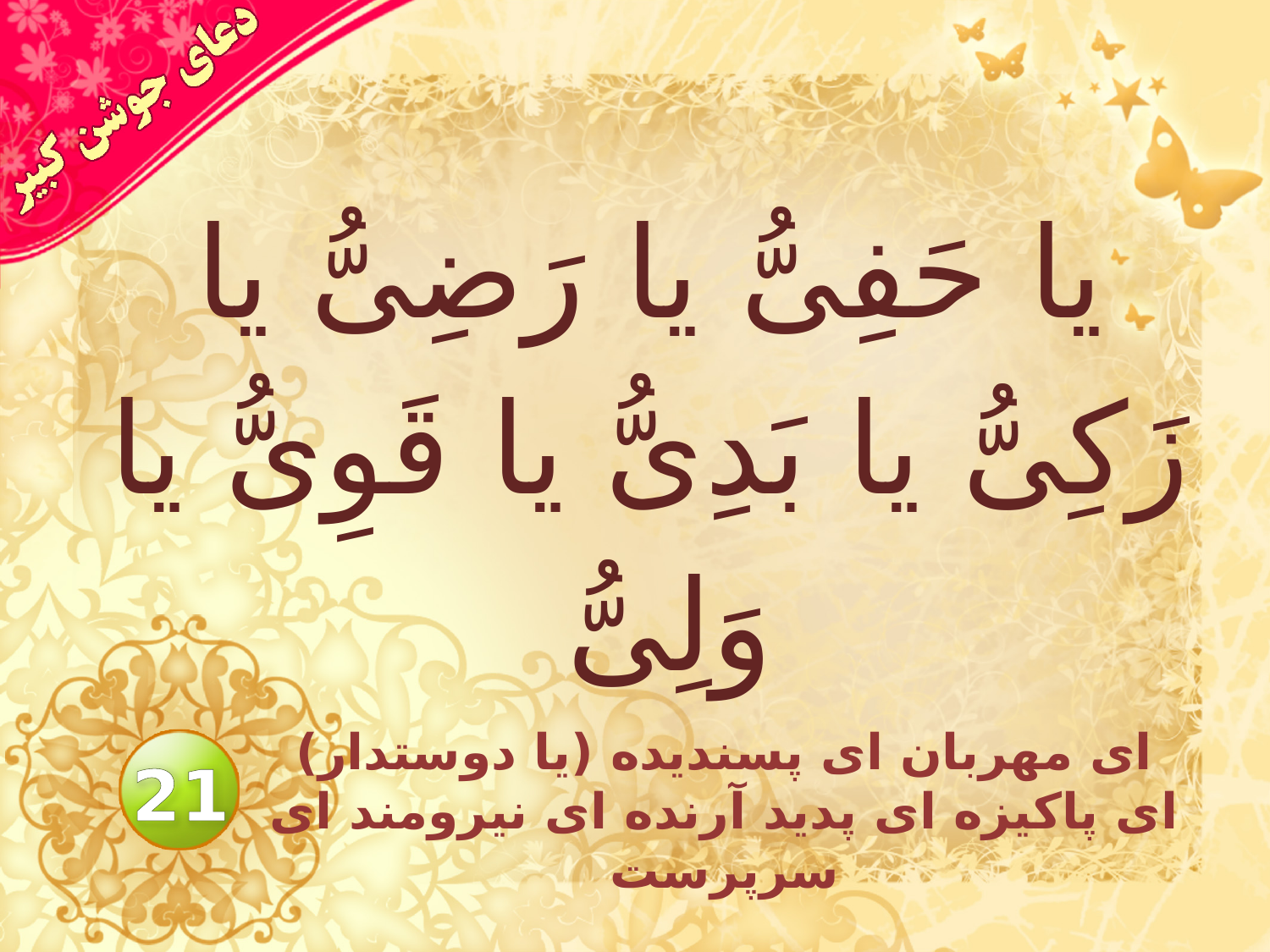

# يا حَفِىُّ يا رَضِىُّ يا زَكِىُّ يا بَدِىُّ يا قَوِىُّ يا وَلِىُّ
اى مهربان اى پسنديده (يا دوستدار) اى پاكيزه اى پديد آرنده اى نيرومند اى سرپرست
21